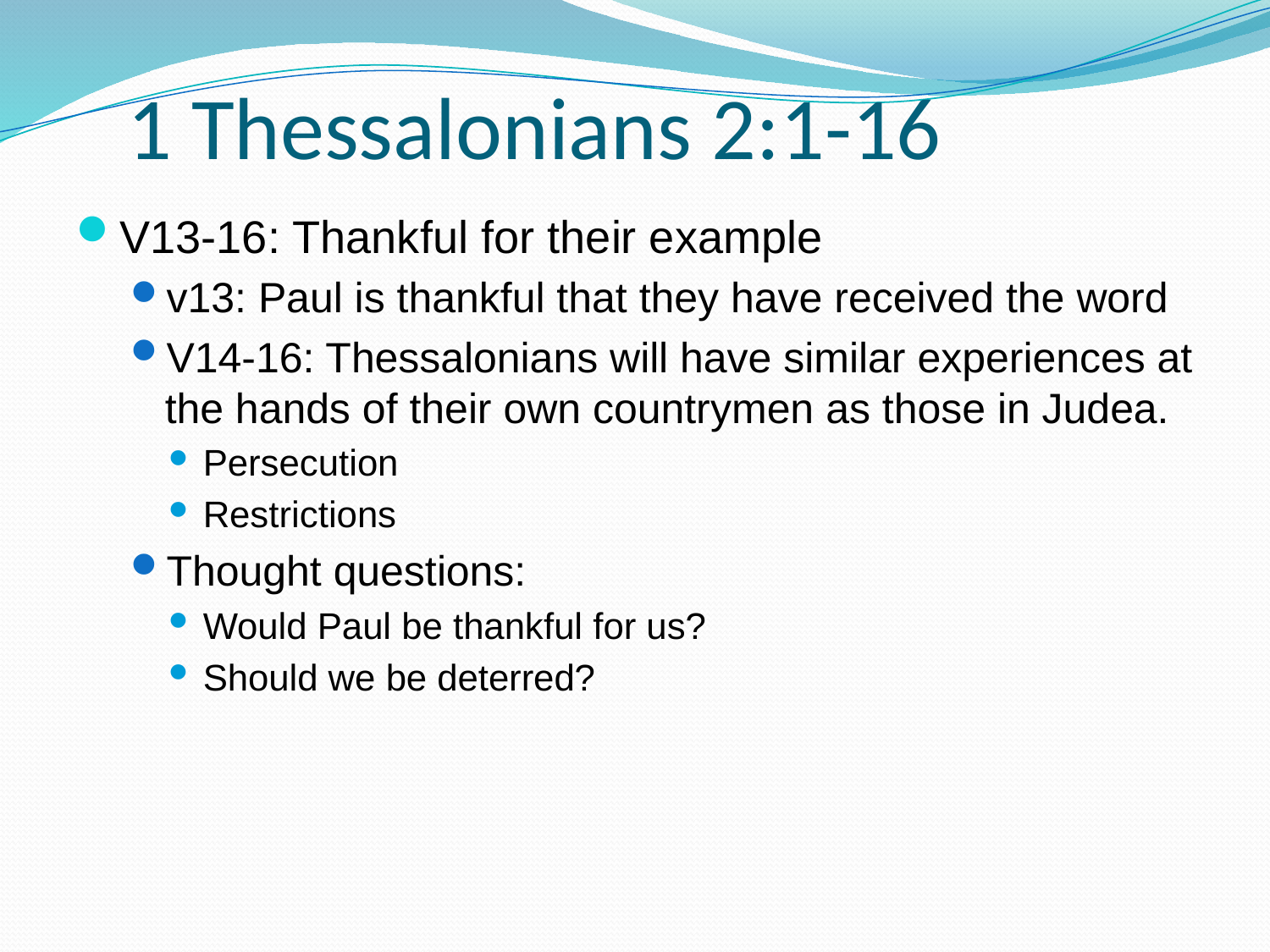

# 1 Thessalonians 2:1-16
V13-16: Thankful for their example
v13: Paul is thankful that they have received the word
V14-16: Thessalonians will have similar experiences at the hands of their own countrymen as those in Judea.
Persecution
Restrictions
Thought questions:
Would Paul be thankful for us?
Should we be deterred?